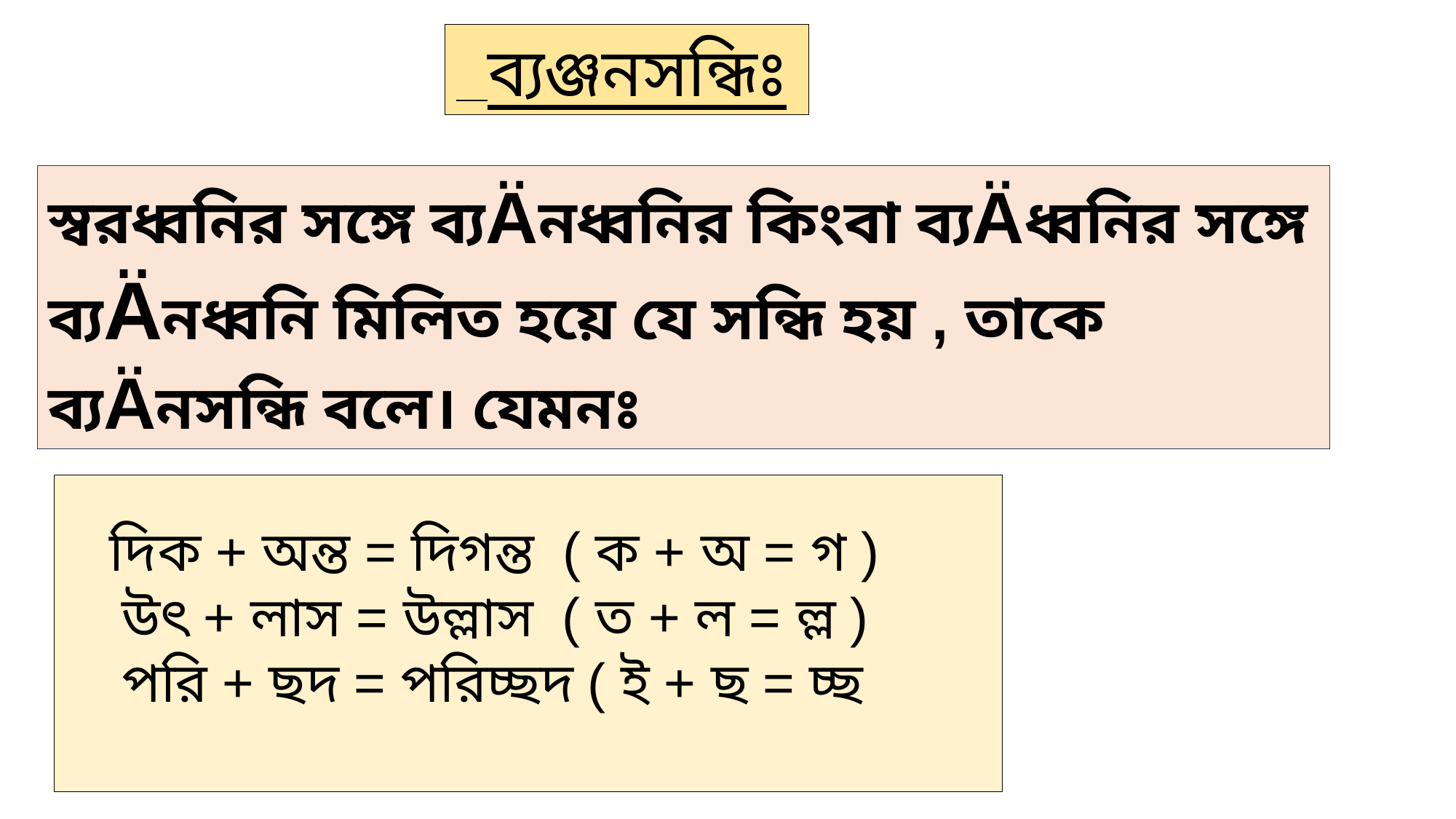

ব্যঞ্জনসন্ধিঃ
স্বরধ্বনির সঙ্গে ব্যÄনধ্বনির কিংবা ব্যÄধ্বনির সঙ্গে ব্যÄনধ্বনি মিলিত হয়ে যে সন্ধি হয় , তাকে ব্যÄনসন্ধি বলে। যেমনঃ

      দিক + অন্ত = দিগন্ত  ( ক + অ = গ )
    উৎ + লাস = উল্লাস  ( ত + ল = ল্ল )
    পরি + ছদ = পরিচ্ছদ ( ই + ছ = চ্ছ